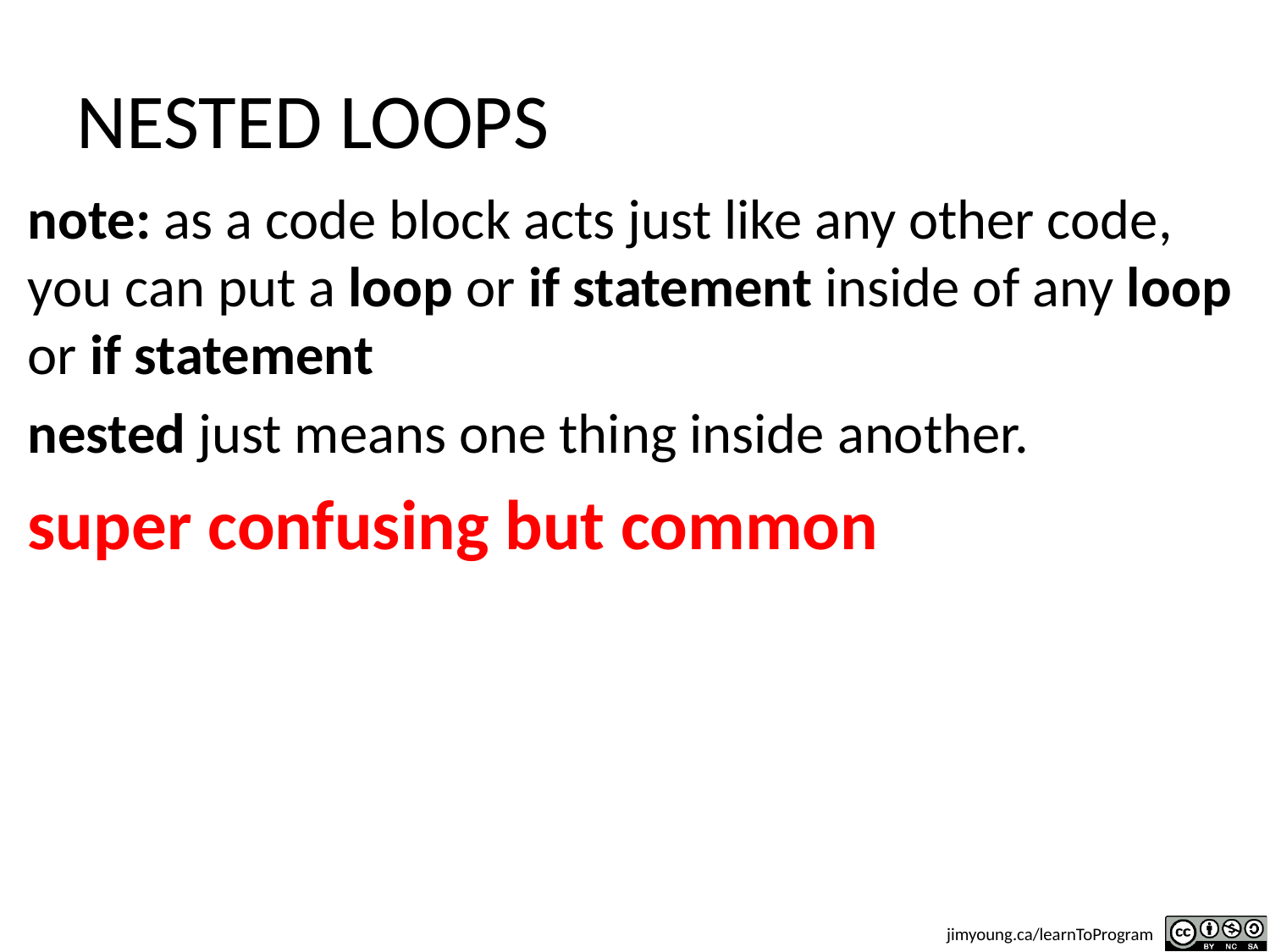

# NESTED LOOPS
note: as a code block acts just like any other code, you can put a loop or if statement inside of any loop or if statement
nested just means one thing inside another.
super confusing but common